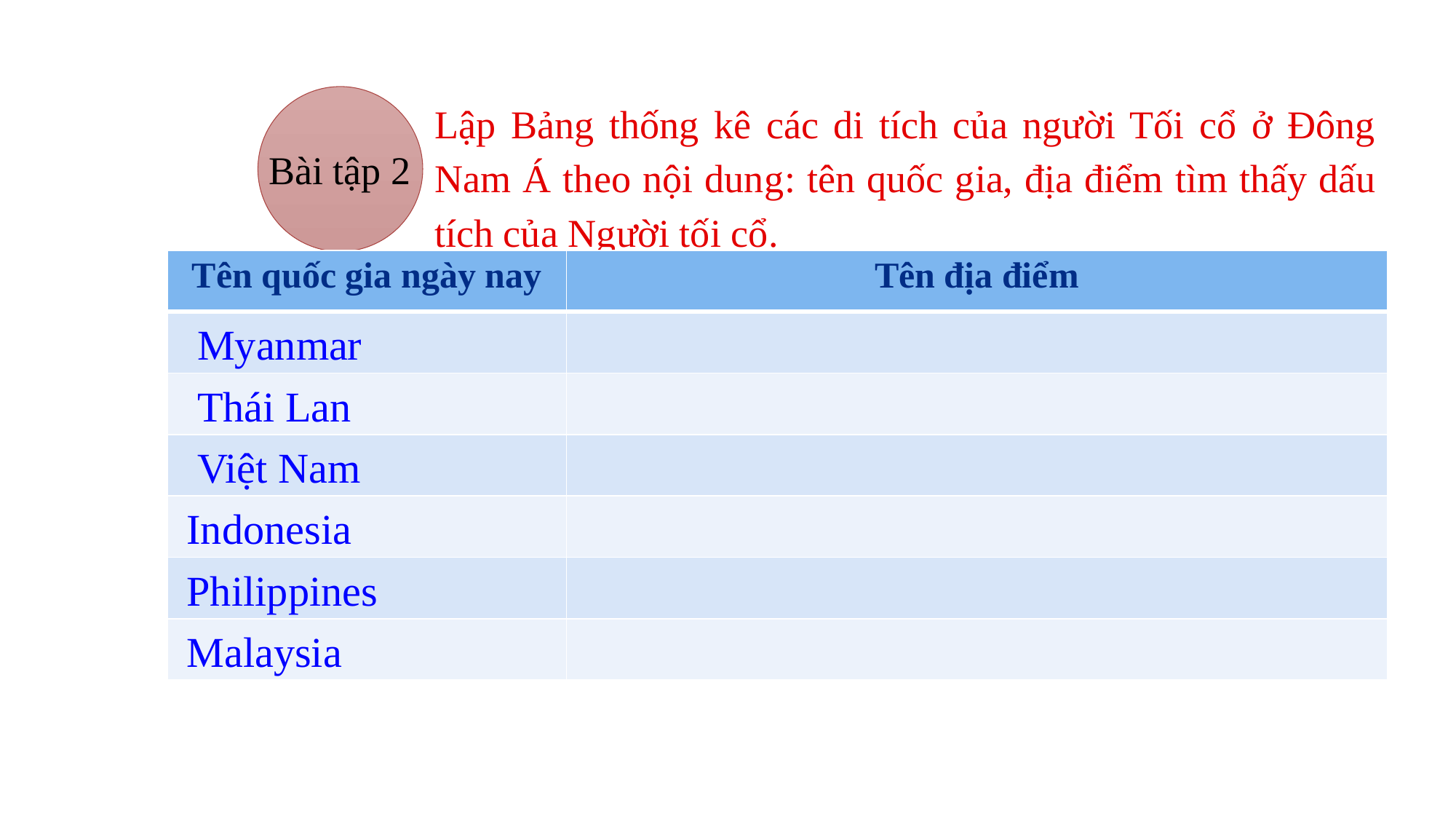

Lập Bảng thống kê các di tích của người Tối cổ ở Đông Nam Á theo nội dung: tên quốc gia, địa điểm tìm thấy dấu tích của Người tối cổ.
Bài tập 2

| Tên quốc gia ngày nay | Tên địa điểm |
| --- | --- |
| Myanmar |  |
| Thái Lan |  |
| Việt Nam |  |
| Indonesia |  |
| Philippines |  |
| Malaysia |  |